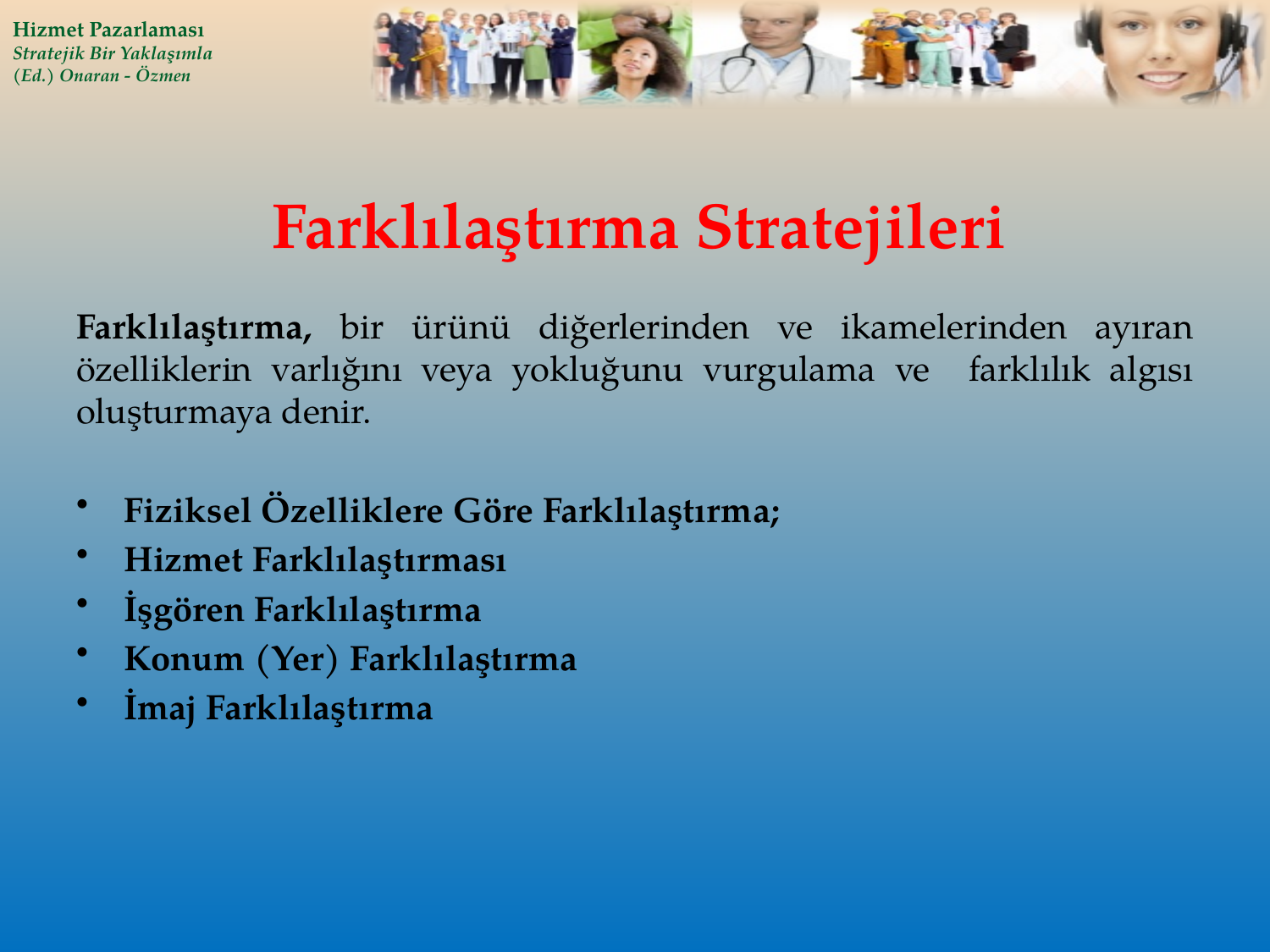

# Farklılaştırma Stratejileri
Farklılaştırma, bir ürünü diğerlerinden ve ikamelerinden ayıran özelliklerin varlığını veya yokluğunu vurgulama ve  farklılık algısı oluşturmaya denir.

Fiziksel Özelliklere Göre Farklılaştırma;
Hizmet Farklılaştırması
İşgören Farklılaştırma
Konum (Yer) Farklılaştırma
İmaj Farklılaştırma